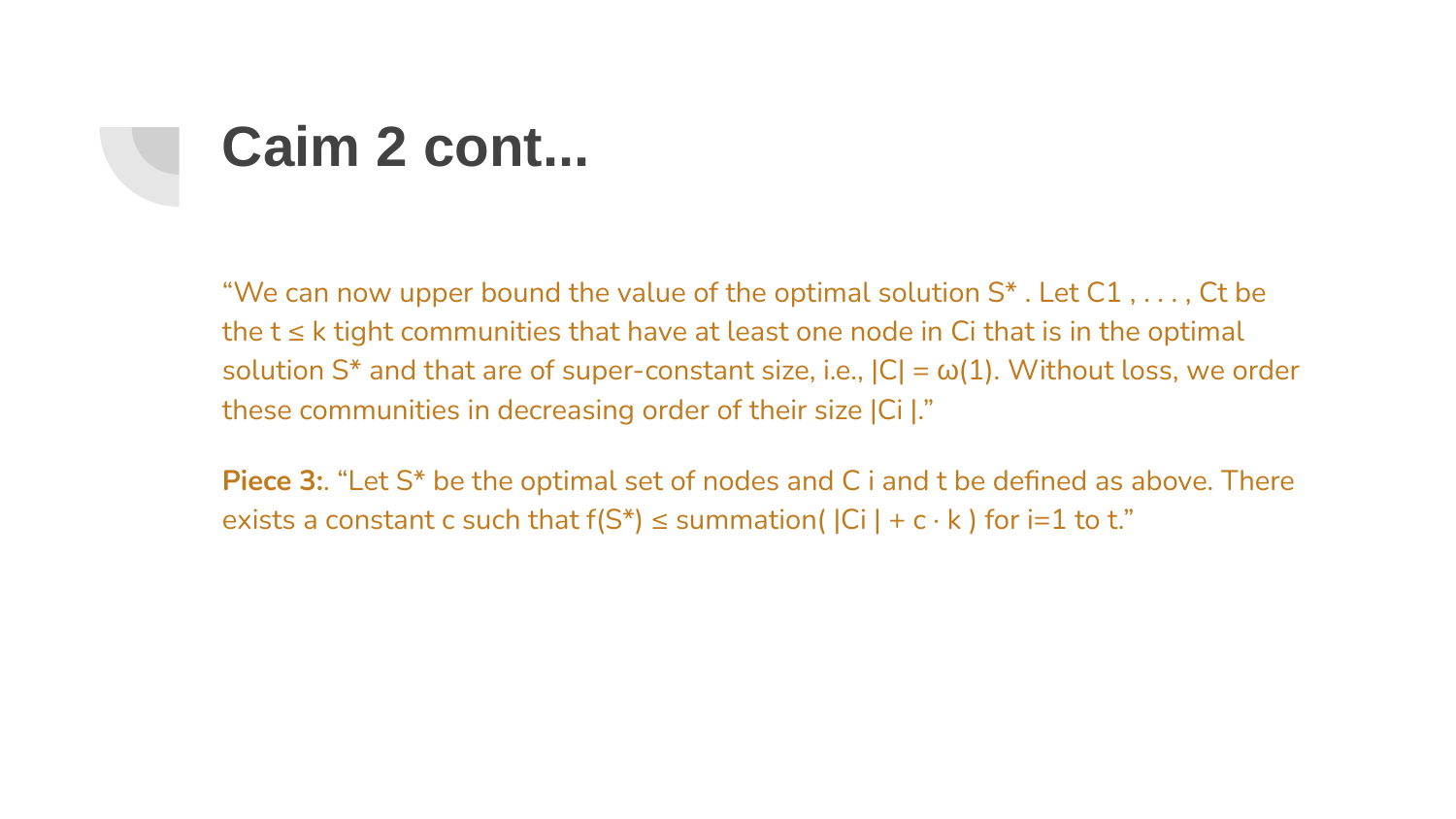

# Caim 2 cont...
“We can now upper bound the value of the optimal solution S* . Let C1 , . . . , Ct be the t ≤ k tight communities that have at least one node in Ci that is in the optimal solution S* and that are of super-constant size, i.e., |C| = ω(1). Without loss, we order these communities in decreasing order of their size |Ci |.”
Piece 3:. “Let S* be the optimal set of nodes and C i and t be defined as above. There exists a constant c such that f(S*) ≤ summation( |Ci | + c · k ) for i=1 to t.”